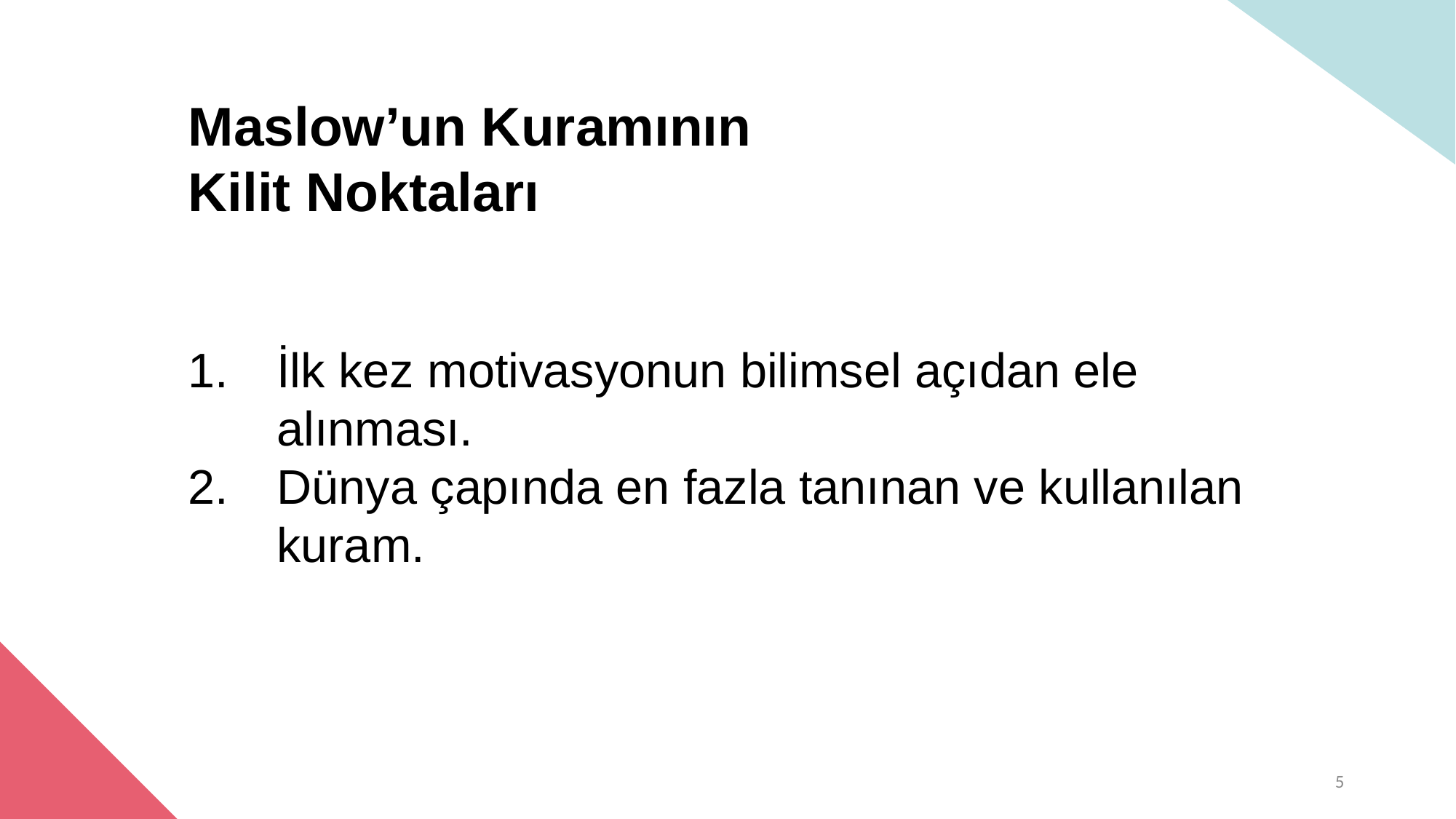

Maslow’un Kuramının Kilit Noktaları
İlk kez motivasyonun bilimsel açıdan ele alınması.
Dünya çapında en fazla tanınan ve kullanılan kuram.

5